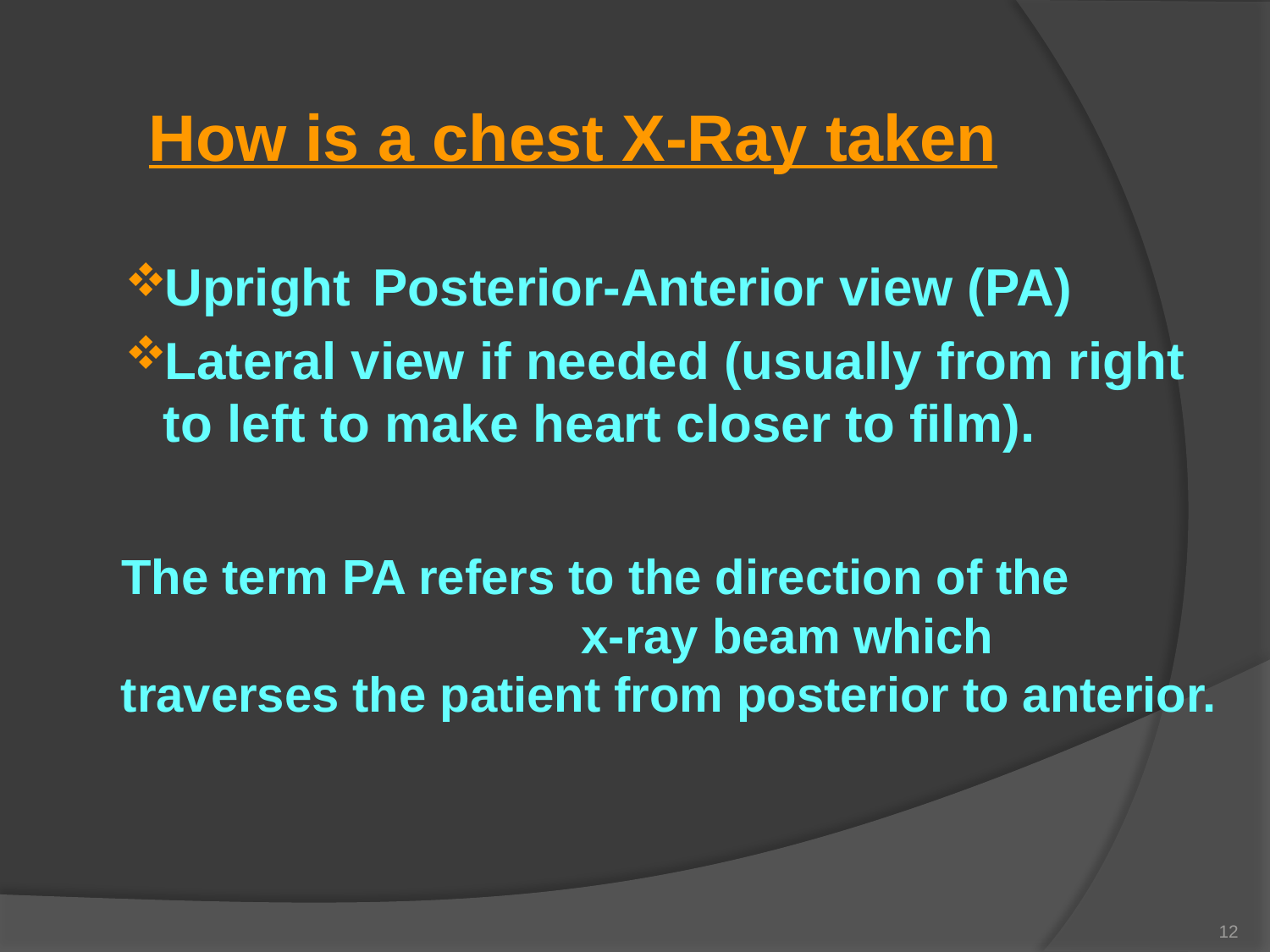

How is a chest X-Ray taken

Upright  Posterior-Anterior view (PA)
Lateral view if needed (usually from right to left to make heart closer to film).

    The term PA refers to the direction of the                                             x-ray beam which traverses the patient from posterior to anterior.

12